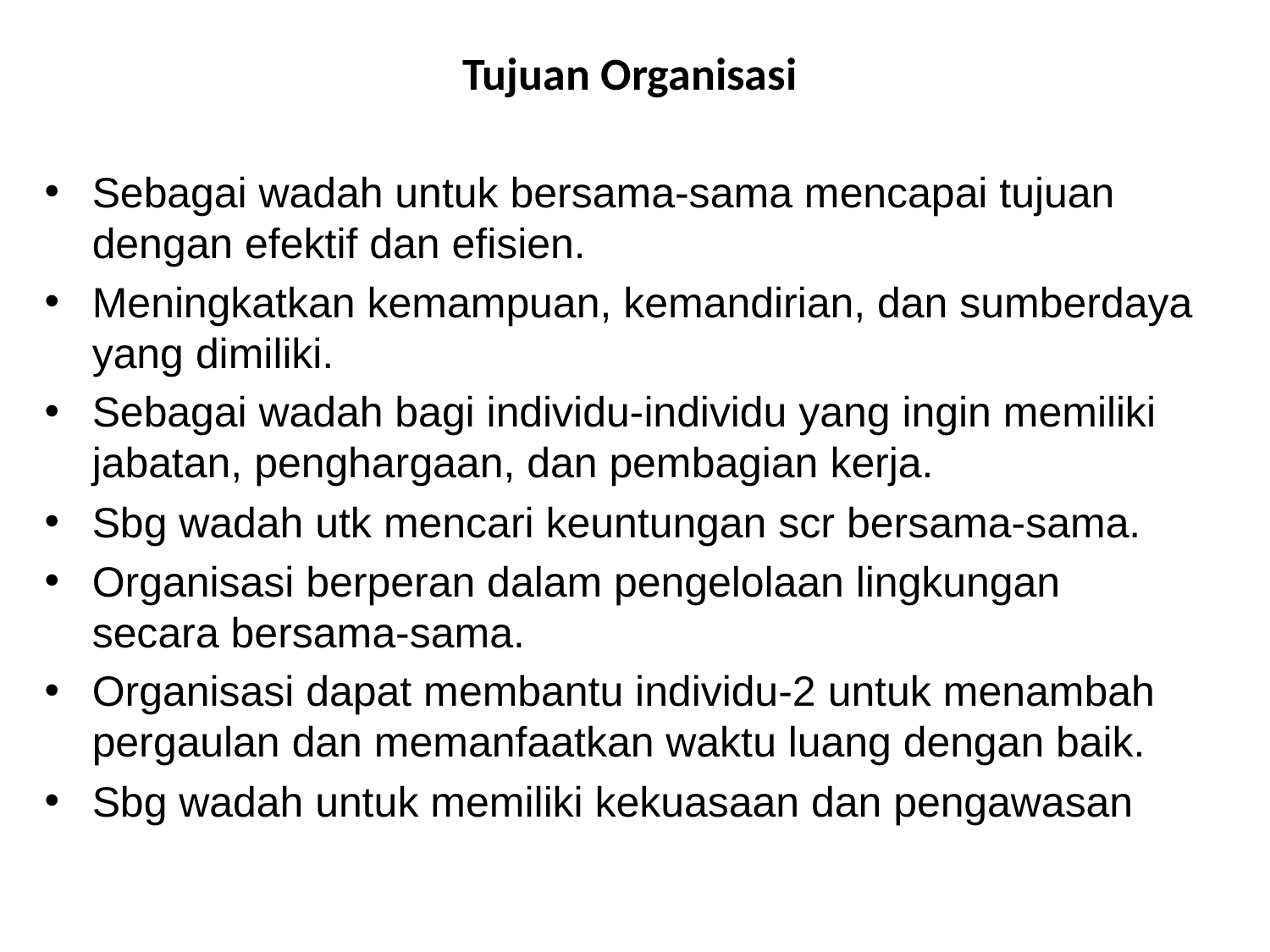

# Tujuan Organisasi
Sebagai wadah untuk bersama-sama mencapai tujuan dengan efektif dan efisien.
Meningkatkan kemampuan, kemandirian, dan sumberdaya yang dimiliki.
Sebagai wadah bagi individu-individu yang ingin memiliki jabatan, penghargaan, dan pembagian kerja.
Sbg wadah utk mencari keuntungan scr bersama-sama.
Organisasi berperan dalam pengelolaan lingkungan secara bersama-sama.
Organisasi dapat membantu individu-2 untuk menambah pergaulan dan memanfaatkan waktu luang dengan baik.
Sbg wadah untuk memiliki kekuasaan dan pengawasan